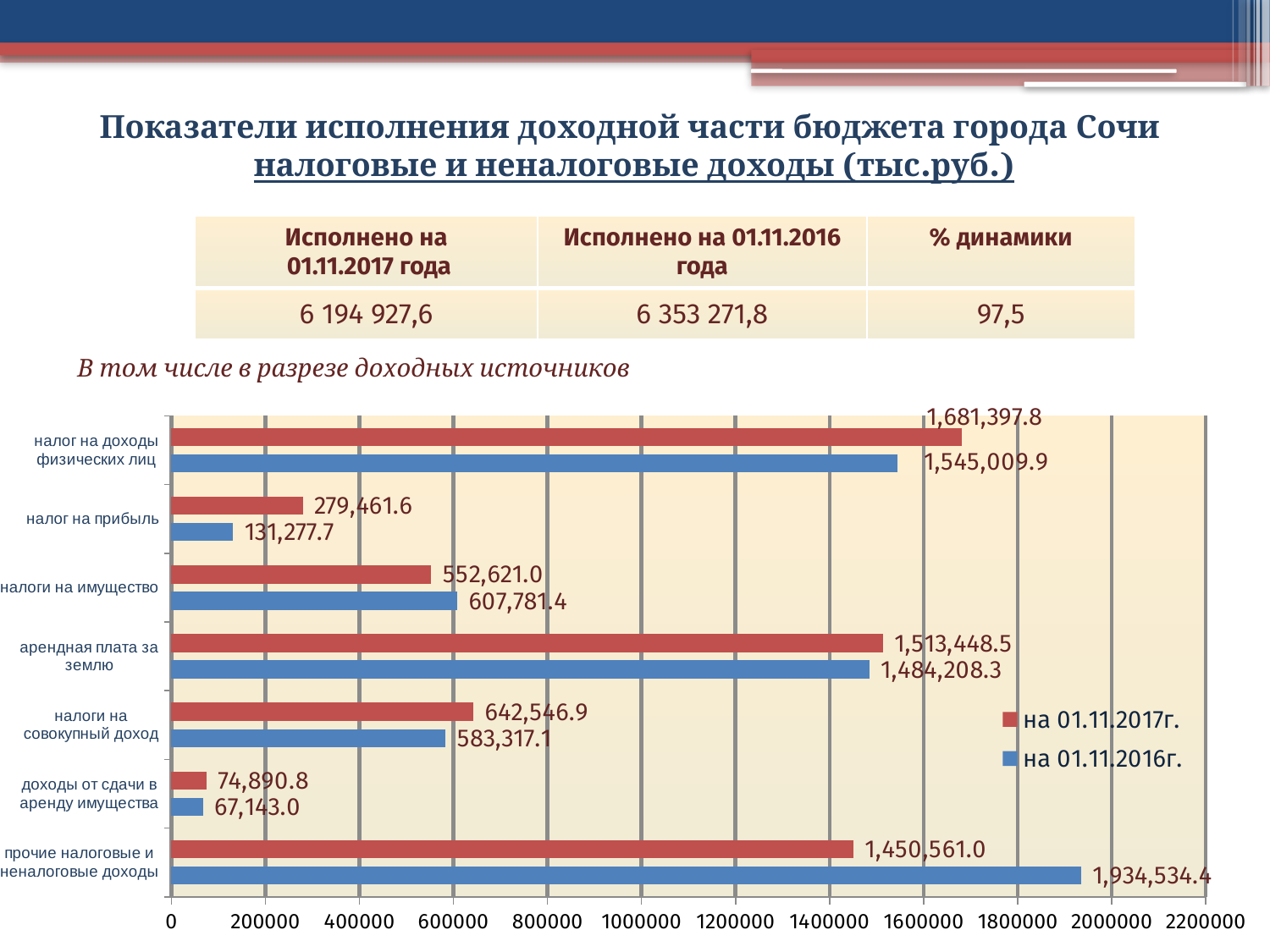

Показатели исполнения доходной части бюджета города Сочи
налоговые и неналоговые доходы (тыс.руб.)
| Исполнено на 01.11.2017 года | Исполнено на 01.11.2016 года | % динамики |
| --- | --- | --- |
| 6 194 927,6 | 6 353 271,8 | 97,5 |

### Chart

| Category | на 01.11.2016г. | на 01.11.2017г. |
|---|---|---|
| прочие налоговые и неналоговые доходы | 1934534.4 | 1450561.0 |
| доходы от сдачи в аренду имущества | 67143.0 | 74890.8 |
| налоги на совокупный доход | 583317.1 | 642546.9 |
| арендная плата за землю | 1484208.3 | 1513448.5 |
| налоги на имущество | 607781.4 | 552621.01 |
| налог на прибыль | 131277.7 | 279461.61 |
| налог на доходы физических лиц | 1545009.9 | 1681397.78 |
В том числе в разрезе доходных источников